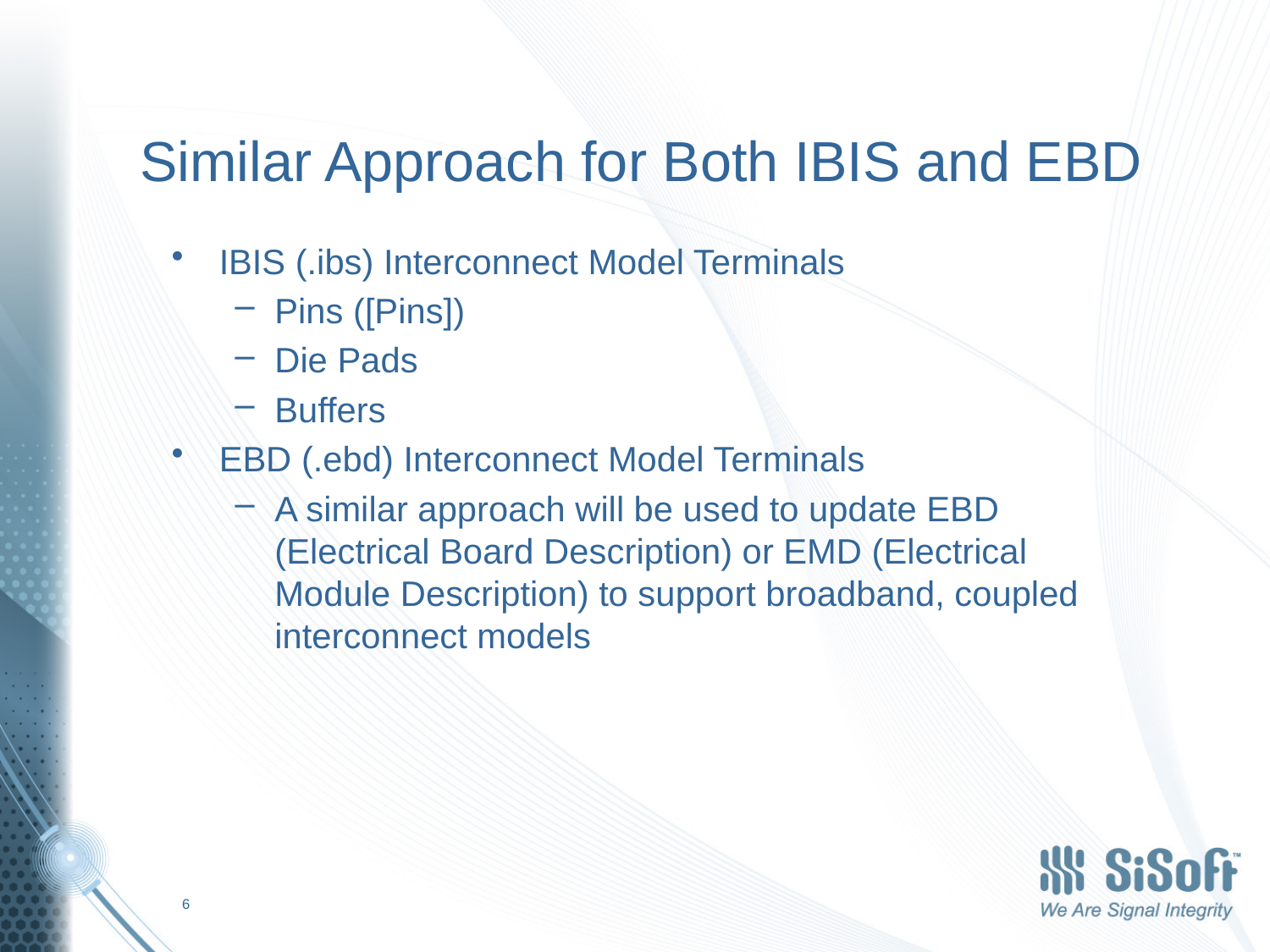

# Similar Approach for Both IBIS and EBD
IBIS (.ibs) Interconnect Model Terminals
Pins ([Pins])
Die Pads
Buffers
EBD (.ebd) Interconnect Model Terminals
A similar approach will be used to update EBD (Electrical Board Description) or EMD (Electrical Module Description) to support broadband, coupled interconnect models
6